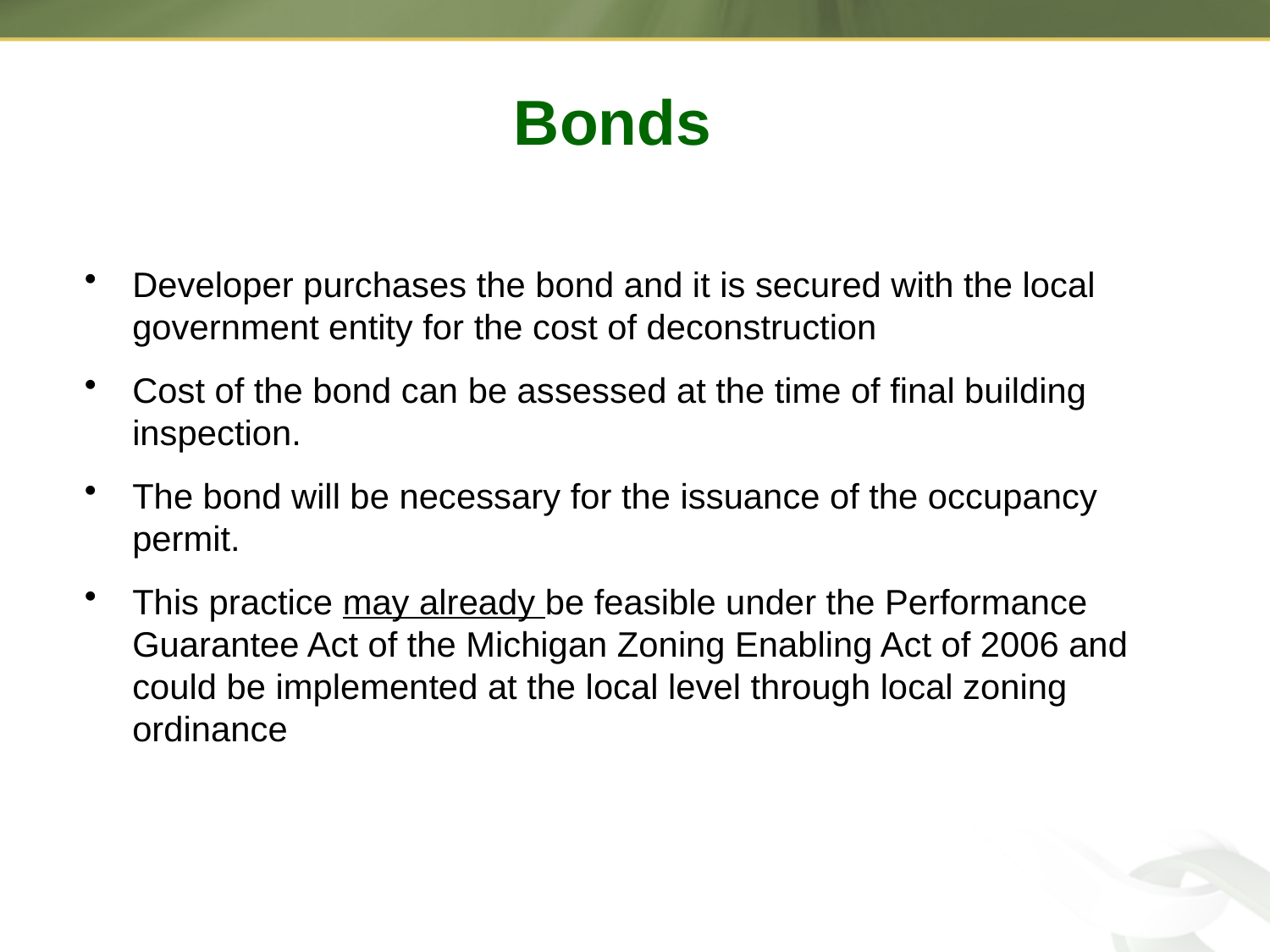

Bonds
Developer purchases the bond and it is secured with the local government entity for the cost of deconstruction
Cost of the bond can be assessed at the time of final building inspection.
The bond will be necessary for the issuance of the occupancy permit.
This practice may already be feasible under the Performance Guarantee Act of the Michigan Zoning Enabling Act of 2006 and could be implemented at the local level through local zoning ordinance